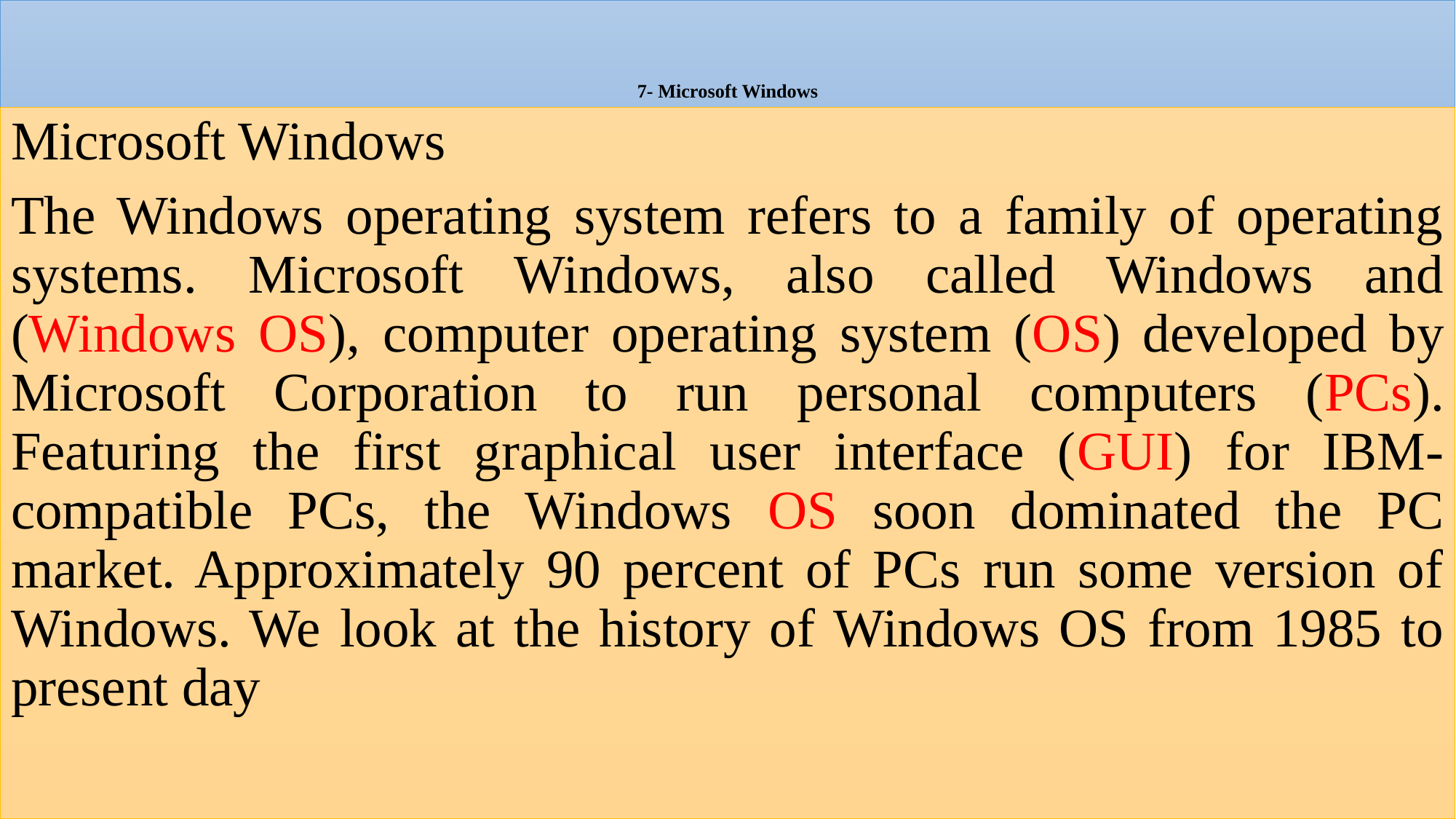

# 7- Microsoft Windows
Microsoft Windows
The Windows operating system refers to a family of operating systems. Microsoft Windows, also called Windows and (Windows OS), computer operating system (OS) developed by Microsoft Corporation to run personal computers (PCs). Featuring the first graphical user interface (GUI) for IBM-compatible PCs, the Windows OS soon dominated the PC market. Approximately 90 percent of PCs run some version of Windows. We look at the history of Windows OS from 1985 to present day